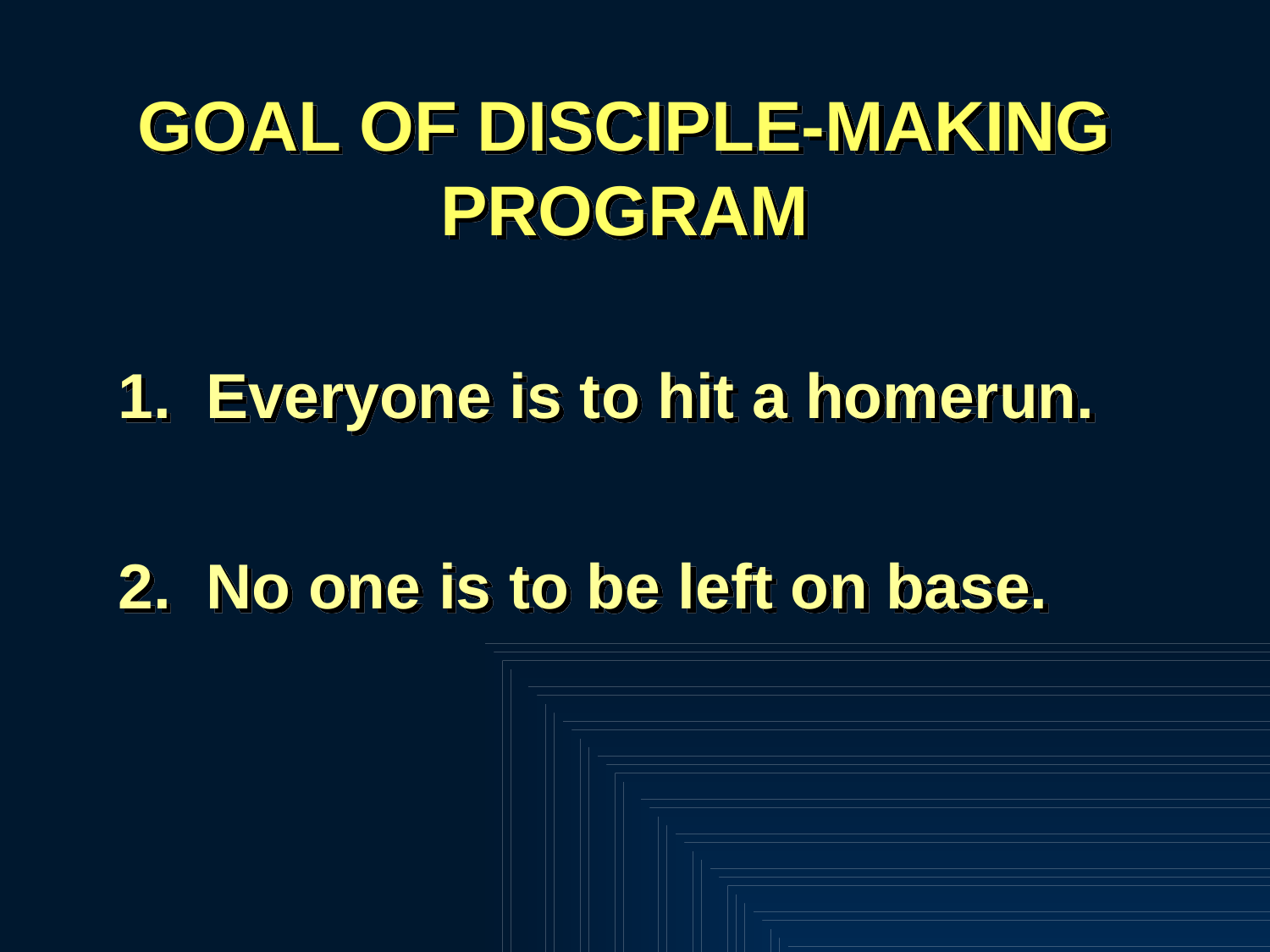

GOAL OF DISCIPLE-MAKING PROGRAM
1.  Everyone is to hit a homerun.
2.  No one is to be left on base.